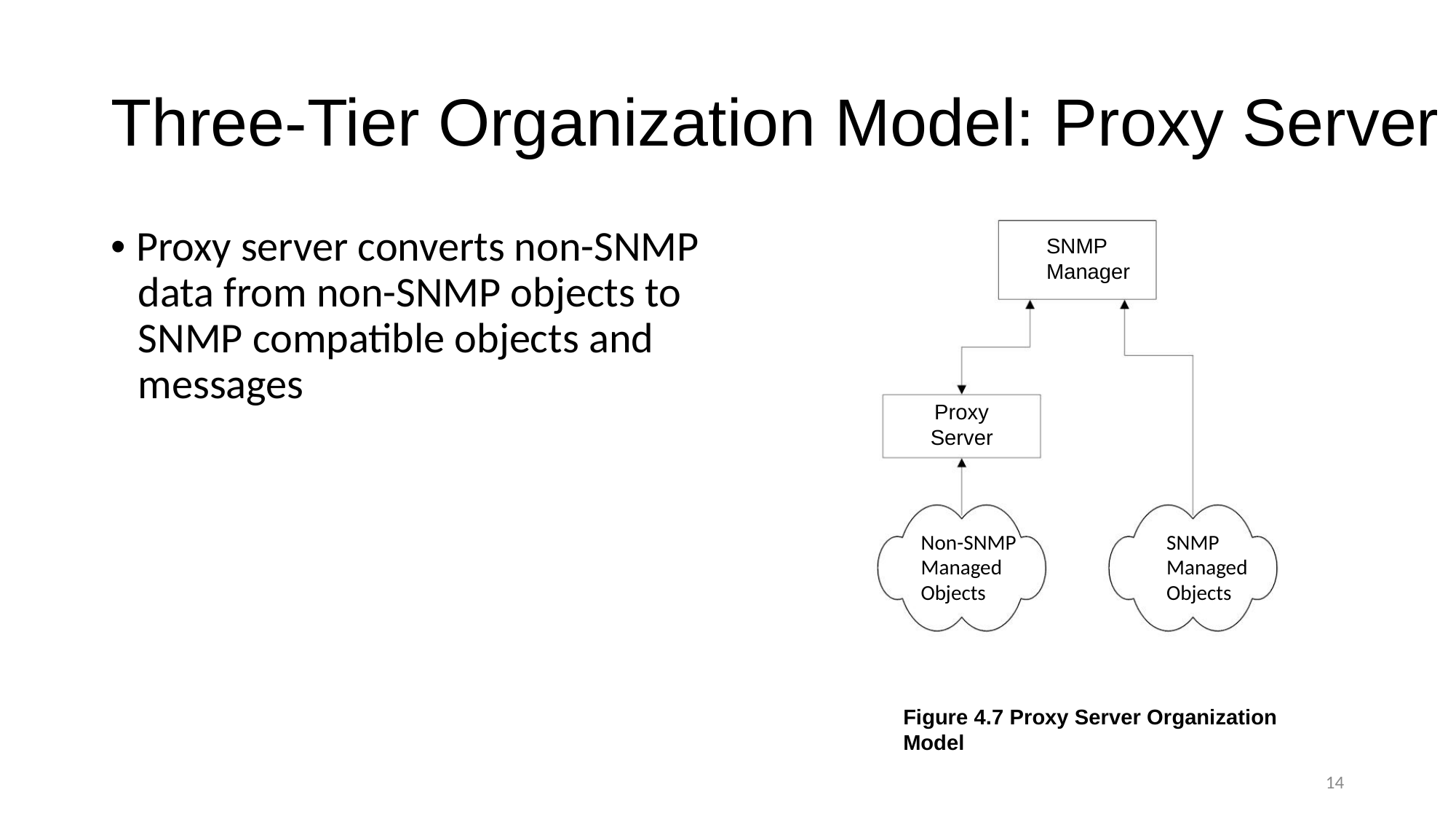

Three-Tier Organization Model: Proxy Server
• Proxy server converts non-SNMP
SNMP
Manager
data from non-SNMP objects to
SNMP compatible objects and
messages
Proxy
Server
Non-SNMP
Managed
Objects
SNMP
Managed
Objects
Figure 4.7 Proxy Server Organization Model
14